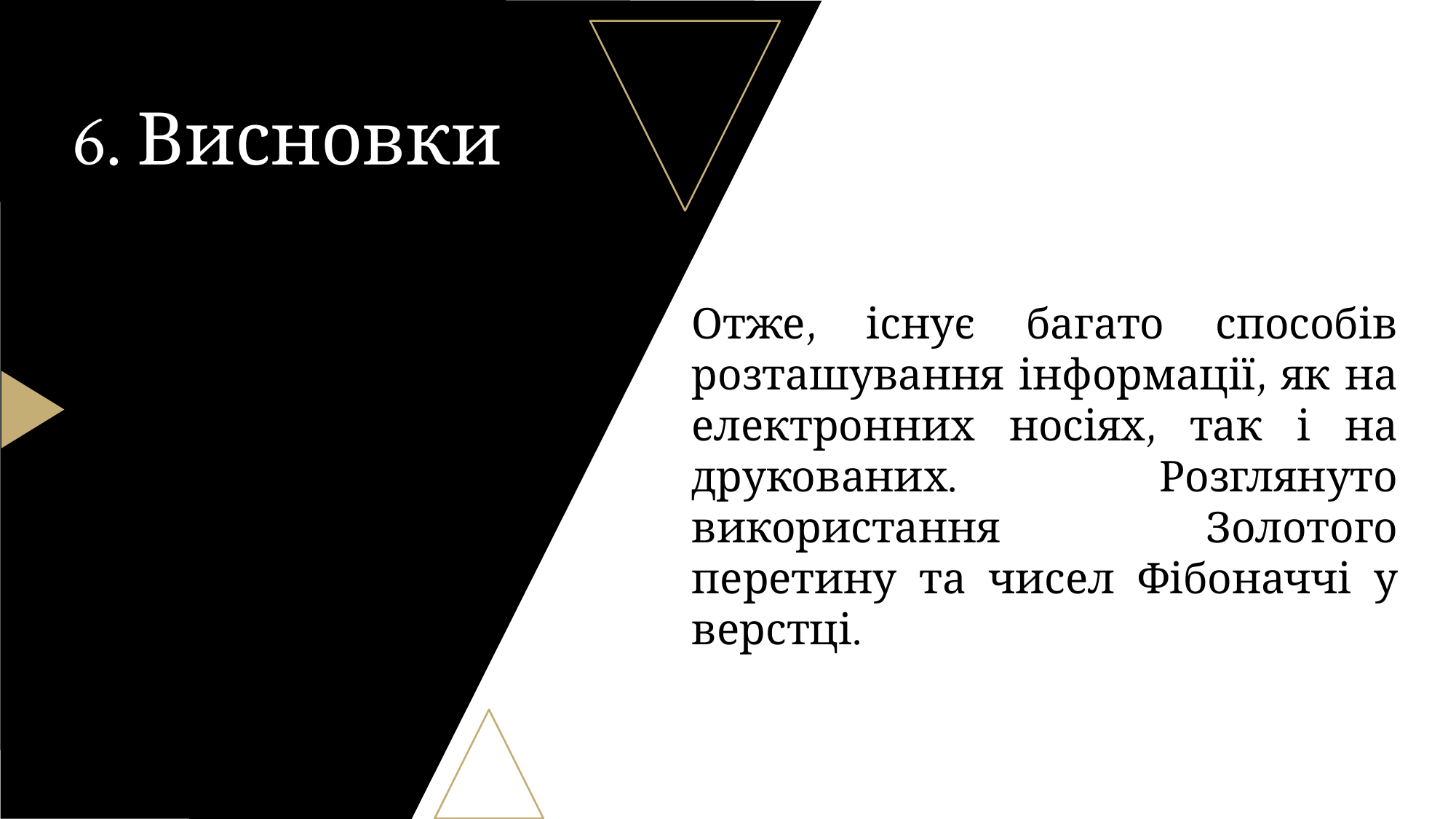

# 6. Висновки
Отже, існує багато способів розташування інформації, як на електронних носіях, так і на друкованих. Розглянуто використання Золотого перетину та чисел Фібоначчі у верстці.